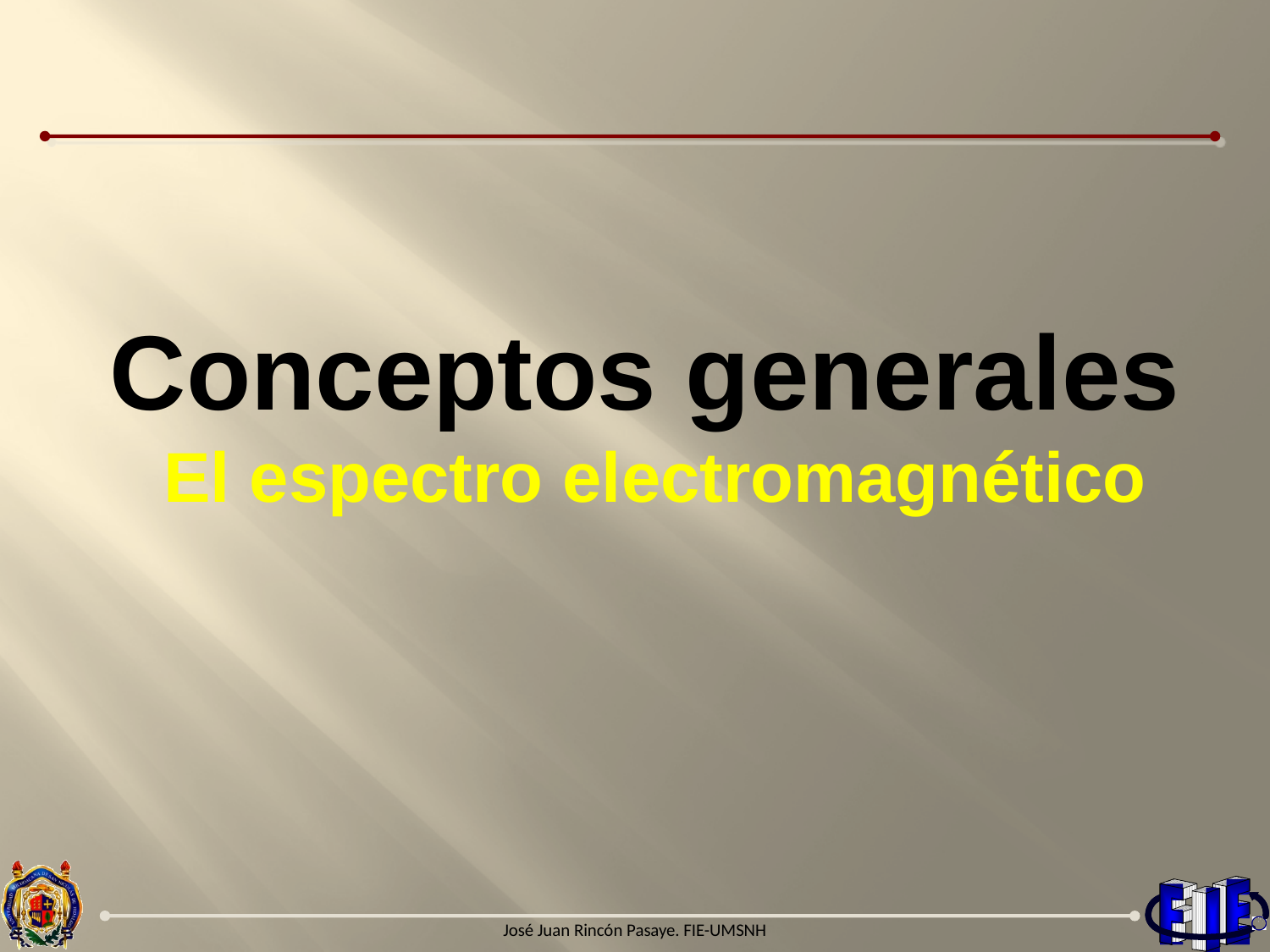

# Conceptos generales El espectro electromagnético
José Juan Rincón Pasaye. FIE-UMSNH